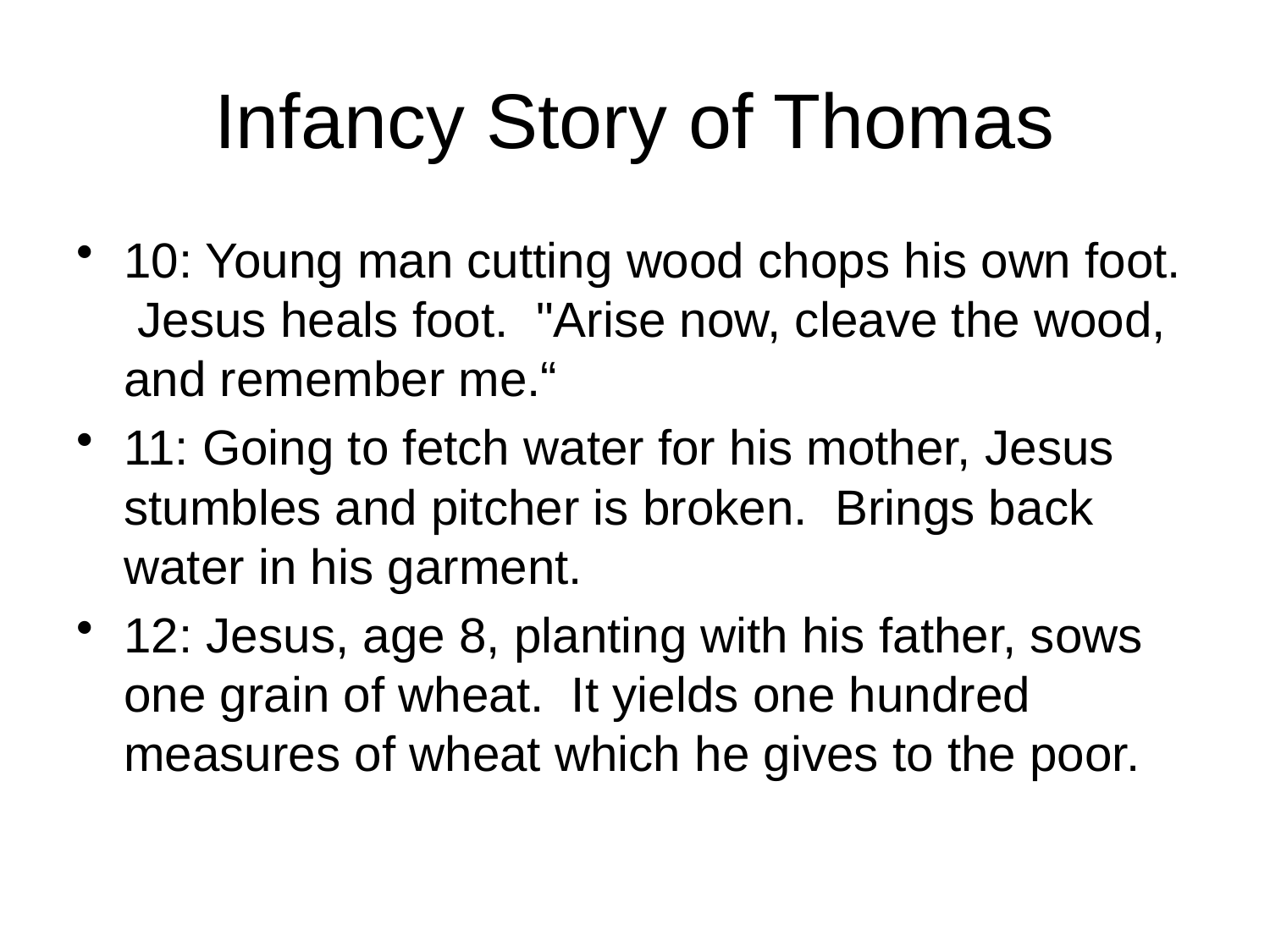

# Infancy Story of Thomas
10: Young man cutting wood chops his own foot.  Jesus heals foot.  "Arise now, cleave the wood, and remember me.“
11: Going to fetch water for his mother, Jesus stumbles and pitcher is broken.  Brings back water in his garment.
12: Jesus, age 8, planting with his father, sows one grain of wheat.  It yields one hundred measures of wheat which he gives to the poor.